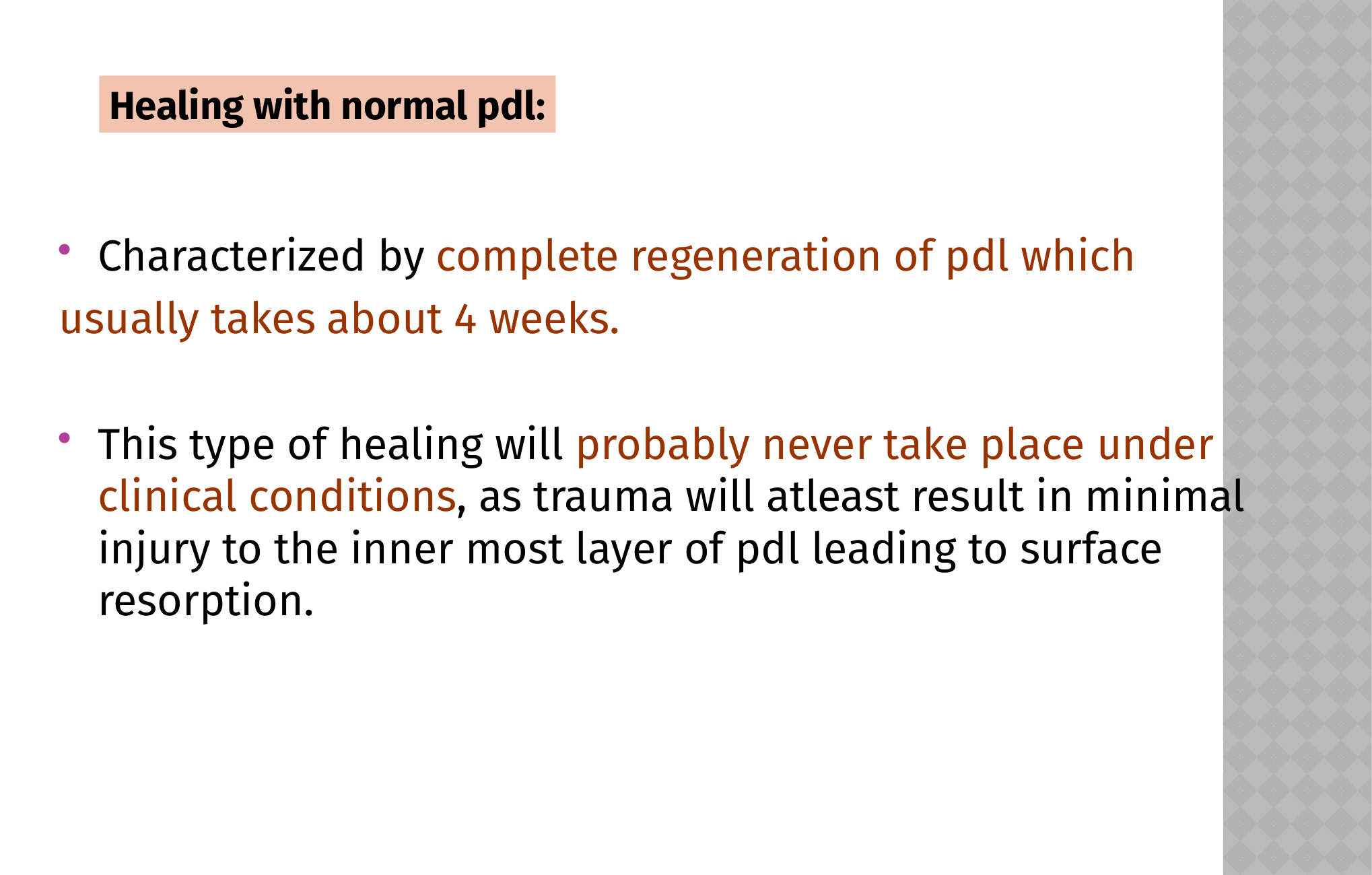

Healing with normal pdl:

Characterized by complete regeneration of pdl which
usually takes about 4 weeks.

This type of healing will probably never take place under clinical conditions, as trauma will atleast result in minimal injury to the inner most layer of pdl leading to surface resorption.